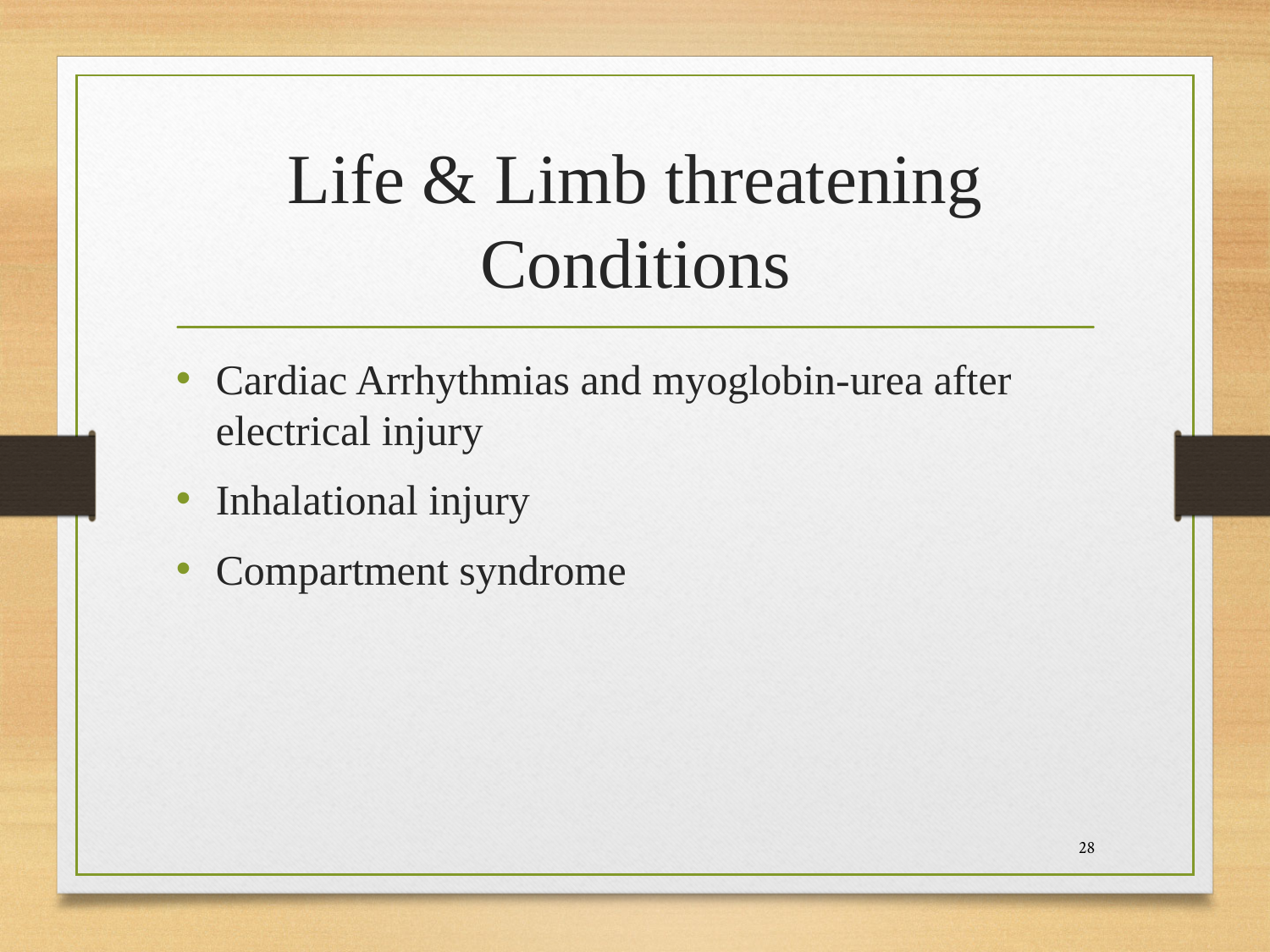

# Life & Limb threatening Conditions
Cardiac Arrhythmias and myoglobin-urea after electrical injury
Inhalational injury
Compartment syndrome
28